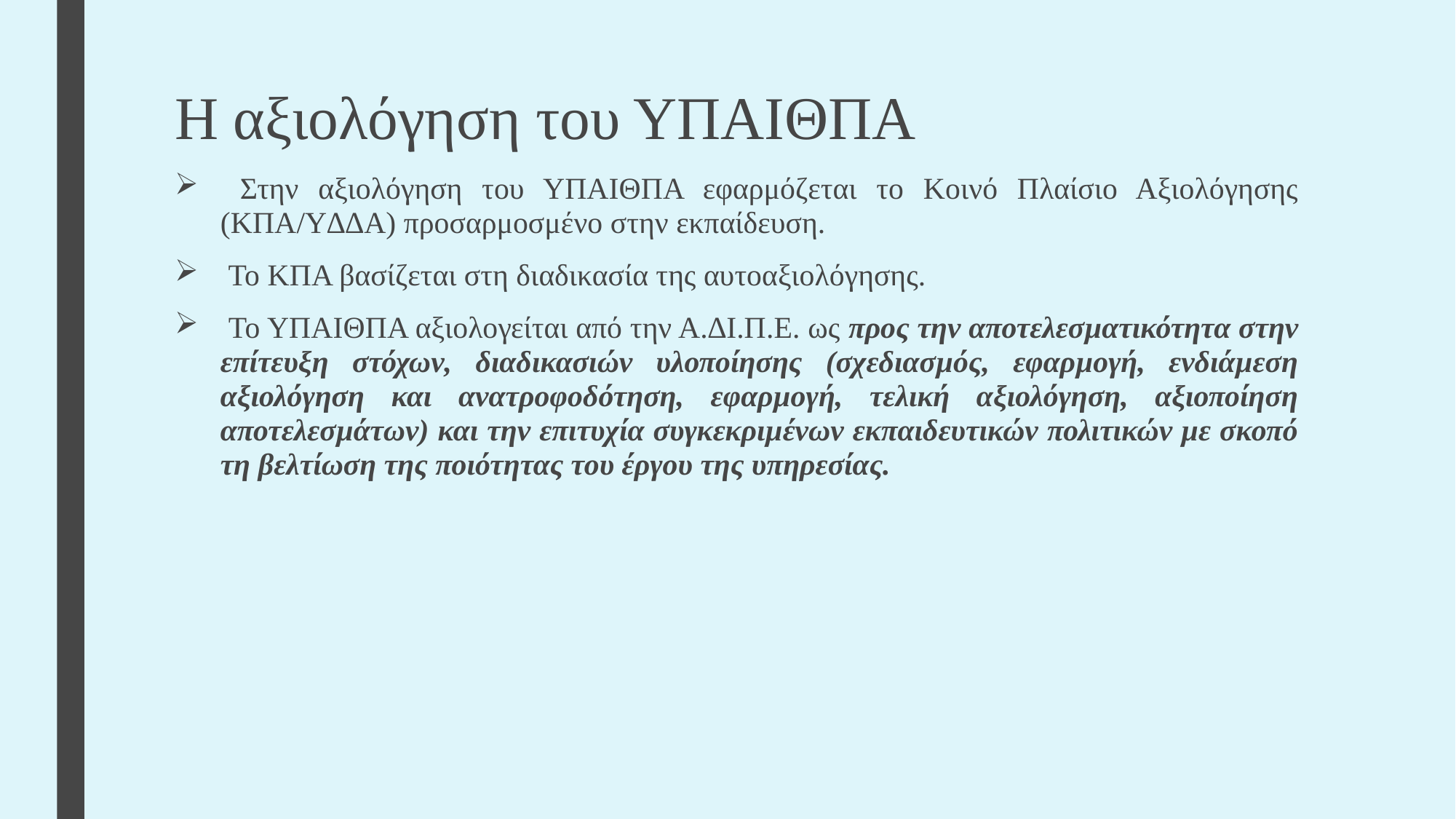

# Η αξιολόγηση του ΥΠΑΙΘΠΑ
 Στην αξιολόγηση του ΥΠΑΙΘΠΑ εφαρμόζεται το Κοινό Πλαίσιο Αξιολόγησης (ΚΠΑ/Υ∆∆Α) προσαρμοσμένο στην εκπαίδευση.
 Το ΚΠΑ βασίζεται στη διαδικασία της αυτοαξιολόγησης.
 Το ΥΠΑΙΘΠΑ αξιολογείται από την Α.∆Ι.Π.Ε. ως προς την αποτελεσµατικότητα στην επίτευξη στόχων, διαδικασιών υλοποίησης (σχεδιασµός, εφαρµογή, ενδιάµεση αξιολόγηση και ανατροφοδότηση, εφαρµογή, τελική αξιολόγηση, αξιοποίηση αποτελεσµάτων) και την επιτυχία συγκεκριµένων εκπαιδευτικών πολιτικών µε σκοπό τη βελτίωση της ποιότητας του έργου της υπηρεσίας.